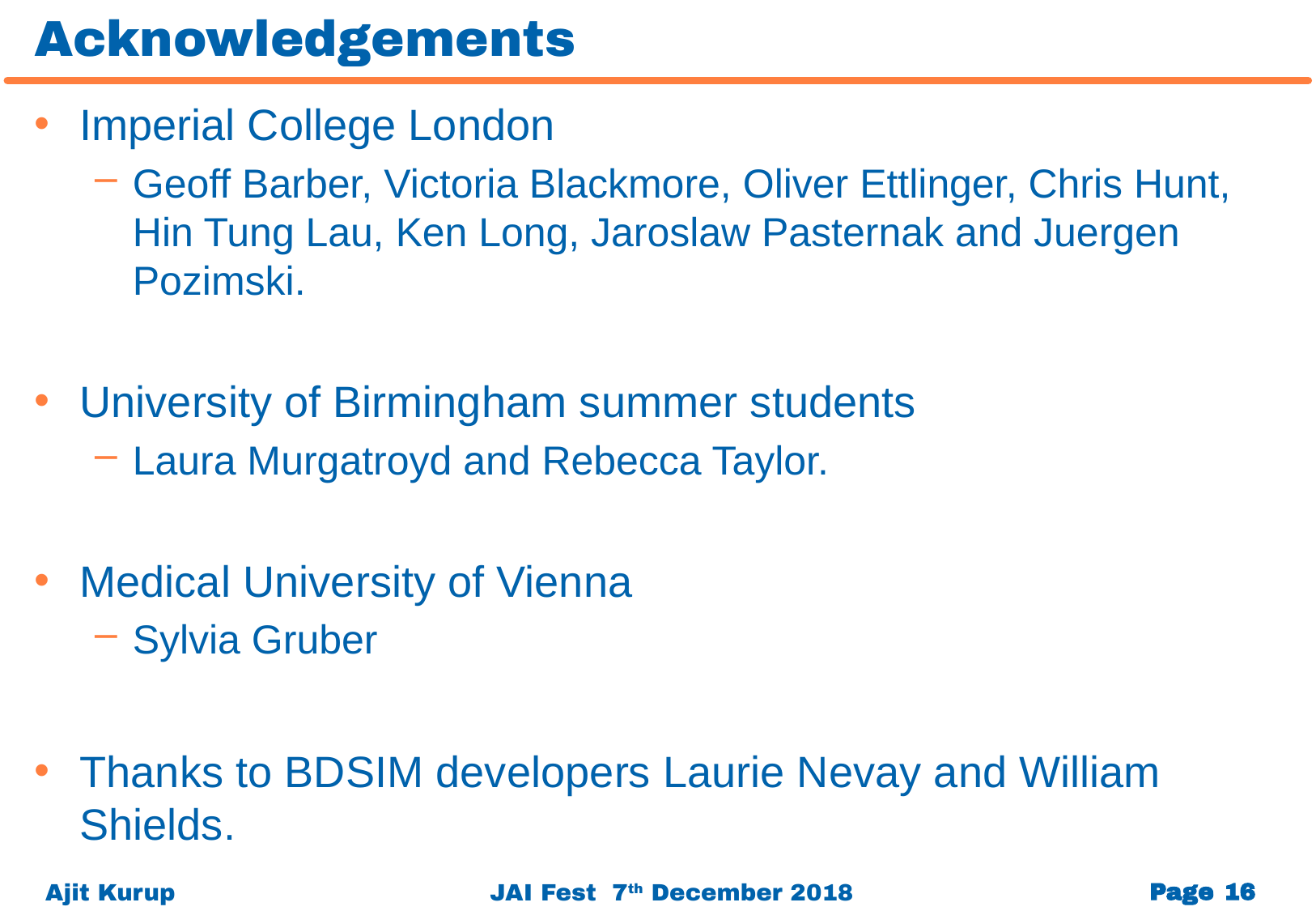

# Acknowledgements
Imperial College London
Geoff Barber, Victoria Blackmore, Oliver Ettlinger, Chris Hunt, Hin Tung Lau, Ken Long, Jaroslaw Pasternak and Juergen Pozimski.

University of Birmingham summer students
Laura Murgatroyd and Rebecca Taylor.

Medical University of Vienna
Sylvia Gruber

Thanks to BDSIM developers Laurie Nevay and William Shields.